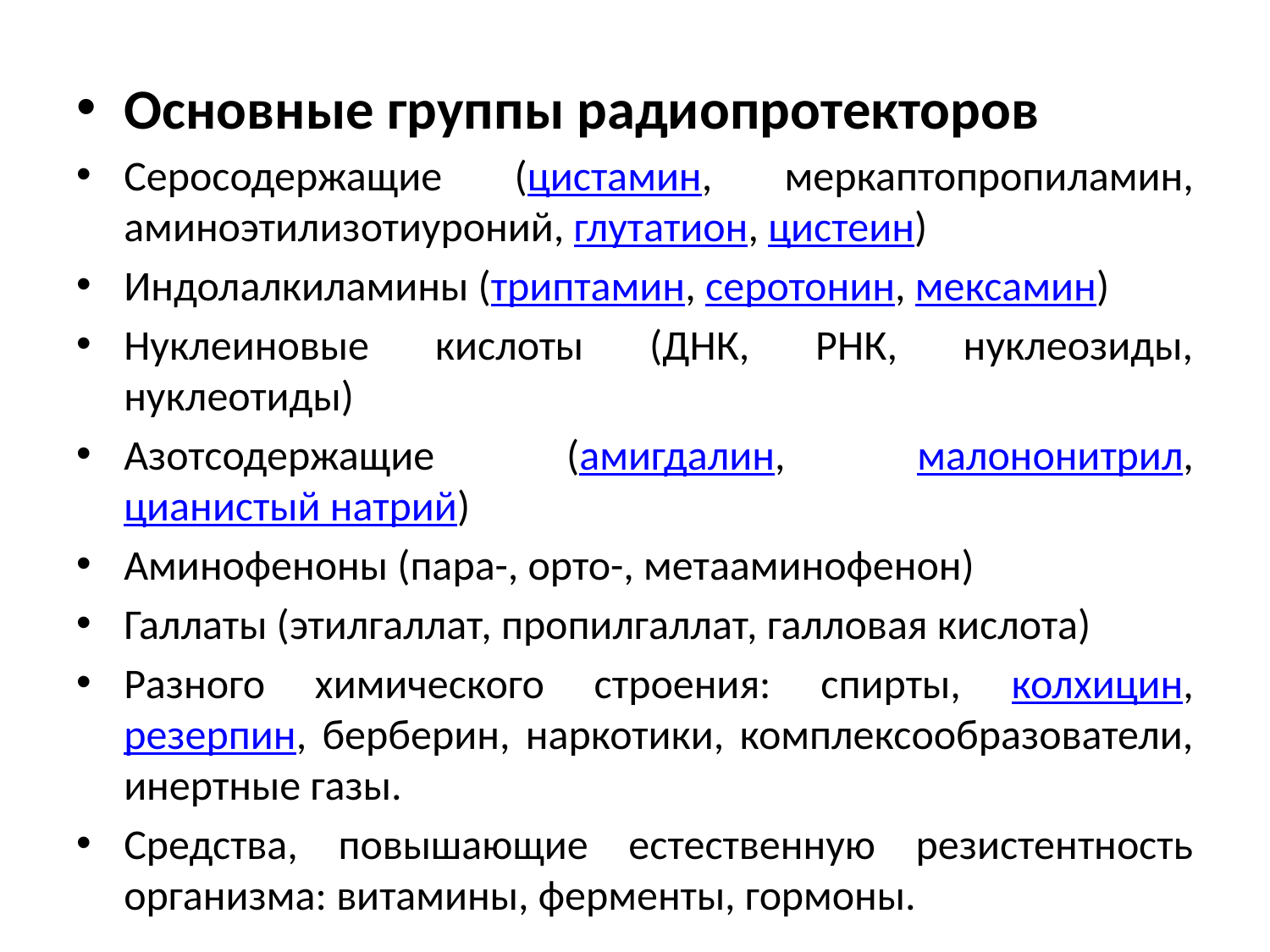

Основные группы радиопротекторов
Серосодержащие (цистамин, меркаптопропиламин, аминоэтилизотиуроний, глутатион, цистеин)
Индолалкиламины (триптамин, серотонин, мексамин)
Нуклеиновые кислоты (ДНК, РНК, нуклеозиды, нуклеотиды)
Азотсодержащие (амигдалин, малононитрил, цианистый натрий)
Аминофеноны (пара-, орто-, метааминофенон)
Галлаты (этилгаллат, пропилгаллат, галловая кислота)
Разного химического строения: спирты, колхицин, резерпин, берберин, наркотики, комплексообразователи, инертные газы.
Средства, повышающие естественную резистентность организма: витамины, ферменты, гормоны.